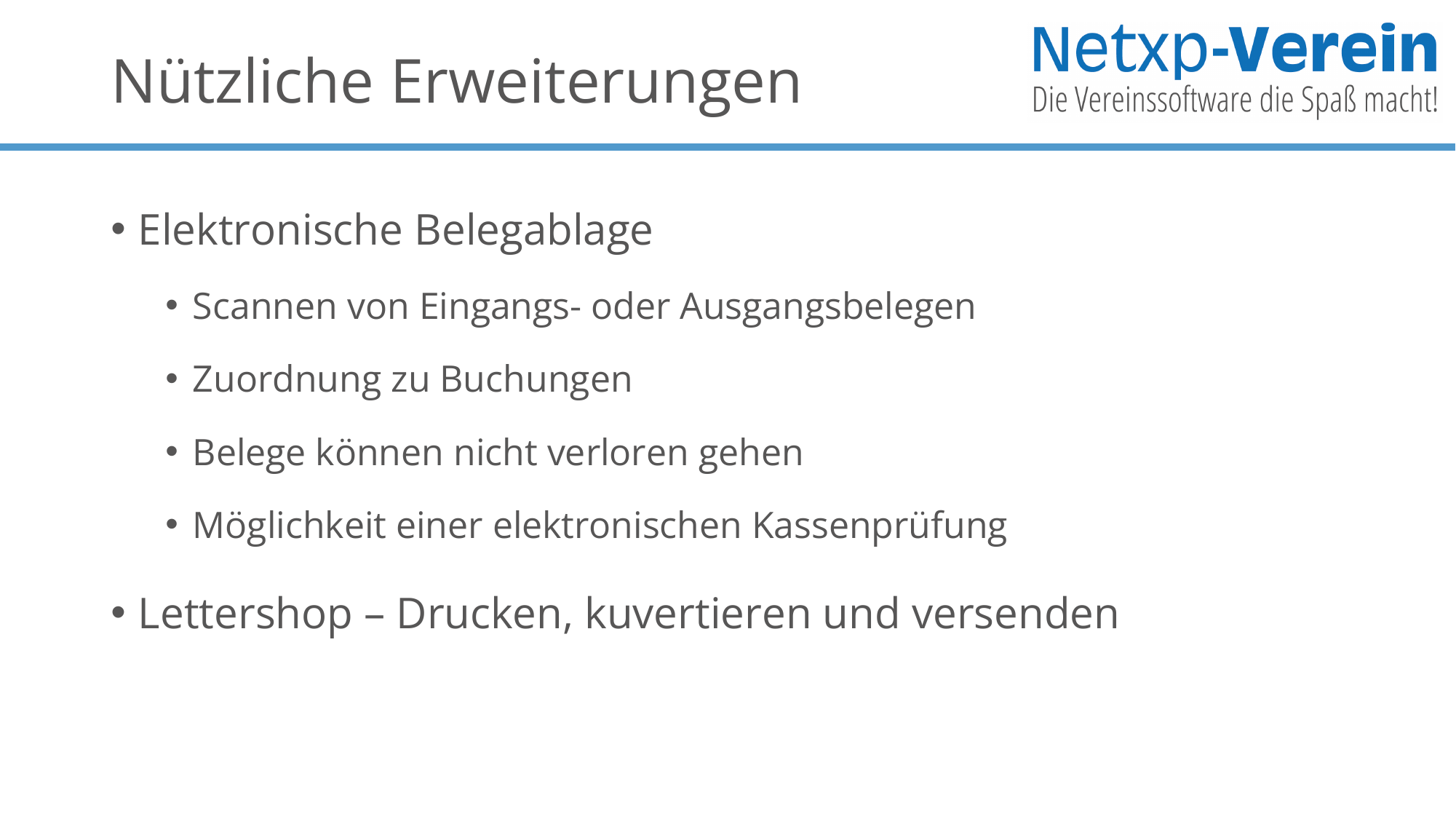

# Nützliche Erweiterungen
Elektronische Belegablage
Scannen von Eingangs- oder Ausgangsbelegen
Zuordnung zu Buchungen
Belege können nicht verloren gehen
Möglichkeit einer elektronischen Kassenprüfung
Lettershop – Drucken, kuvertieren und versenden